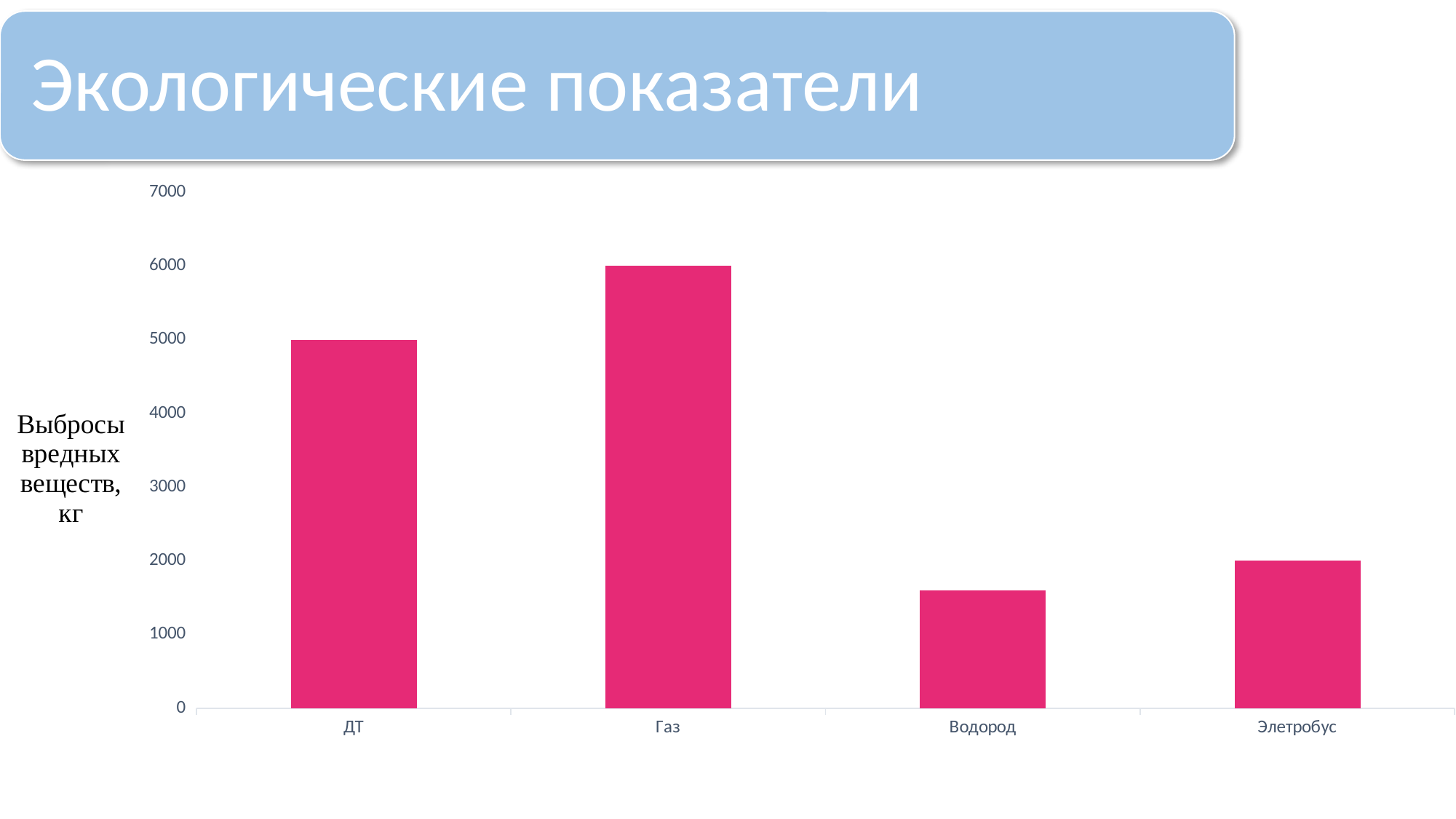

Экологические показатели

### Chart

| Category |  |
|---|---|
| ДТ | 5000.0 |
| Газ | 6000.0 |
| Водород | 1600.0 |
| Элетробус | 2000.0 |